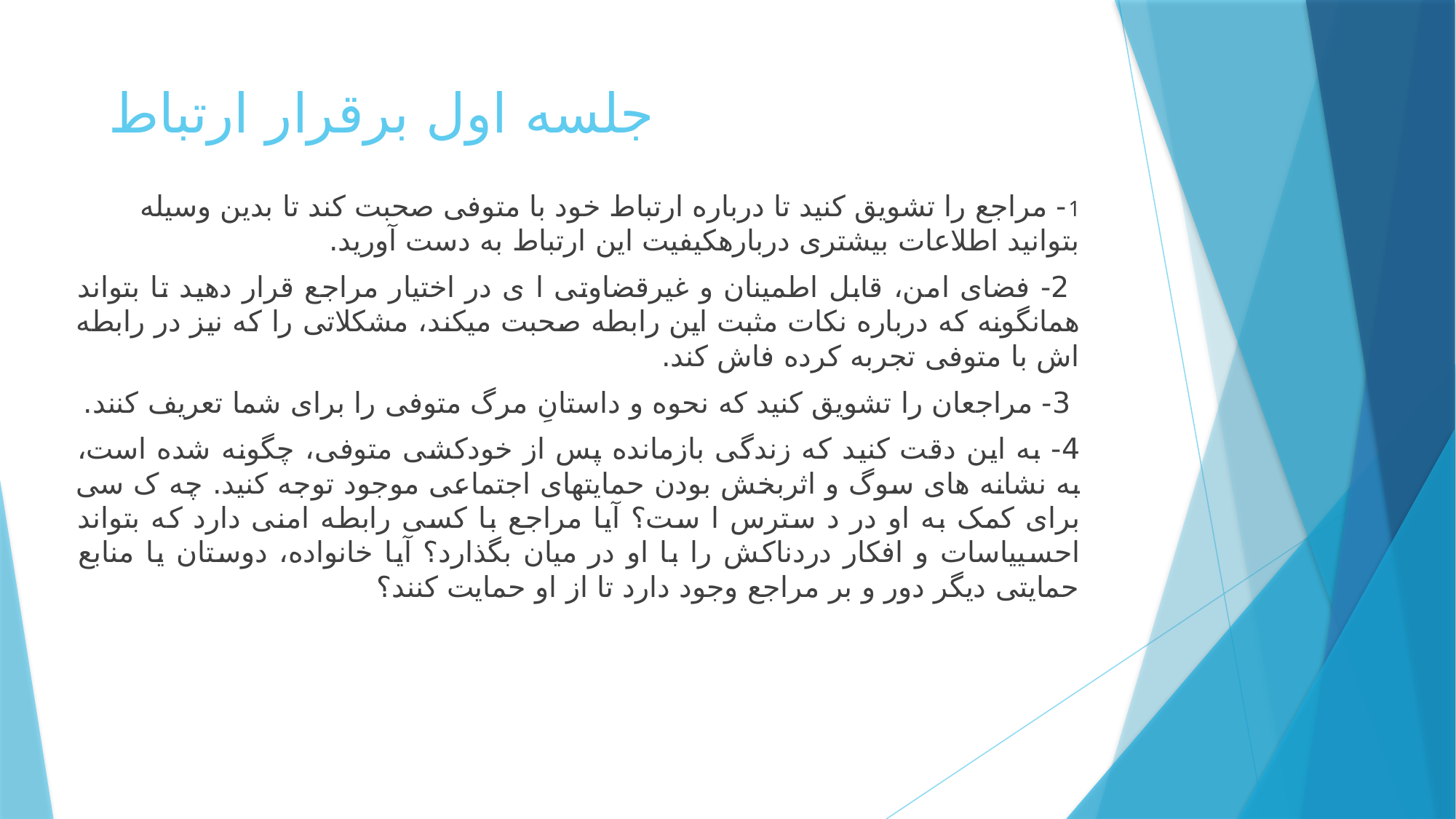

# جلسه اول برقرار ارتباط
1- مراجع را تشویق کنید تا درباره ارتباط خود با متوفی صحبت کند تا بدین وسیله بتوانید اطلاعات بیشتری دربارهکیفیت این ارتباط به دست آورید.
 2- فضای امن، قابل اطمینان و غیرقضاوتی ا ی در اختیار مراجع قرار دهید تا بتواند همانگونه که درباره نکات مثبت این رابطه صحبت میکند، مشکلاتی را که نیز در رابطه اش با متوفی تجربه کرده فاش کند.
 3- مراجعان را تشویق کنید که نحوه و داستانِ مرگ متوفی را برای شما تعریف کنند.
4- به این دقت کنید که زندگی بازمانده پس از خودکشی متوفی، چگونه شده است، به نشانه های سوگ و اثربخش بودن حمایتهای اجتماعی موجود توجه کنید. چه ک سی برای کمک به او در د سترس ا ست؟ آیا مراجع با کسی رابطه امنی دارد که بتواند احسییاسات و افکار دردناکش را با او در میان بگذارد؟ آیا خانواده، دوستان یا منابع حمایتی دیگر دور و بر مراجع وجود دارد تا از او حمایت کنند؟